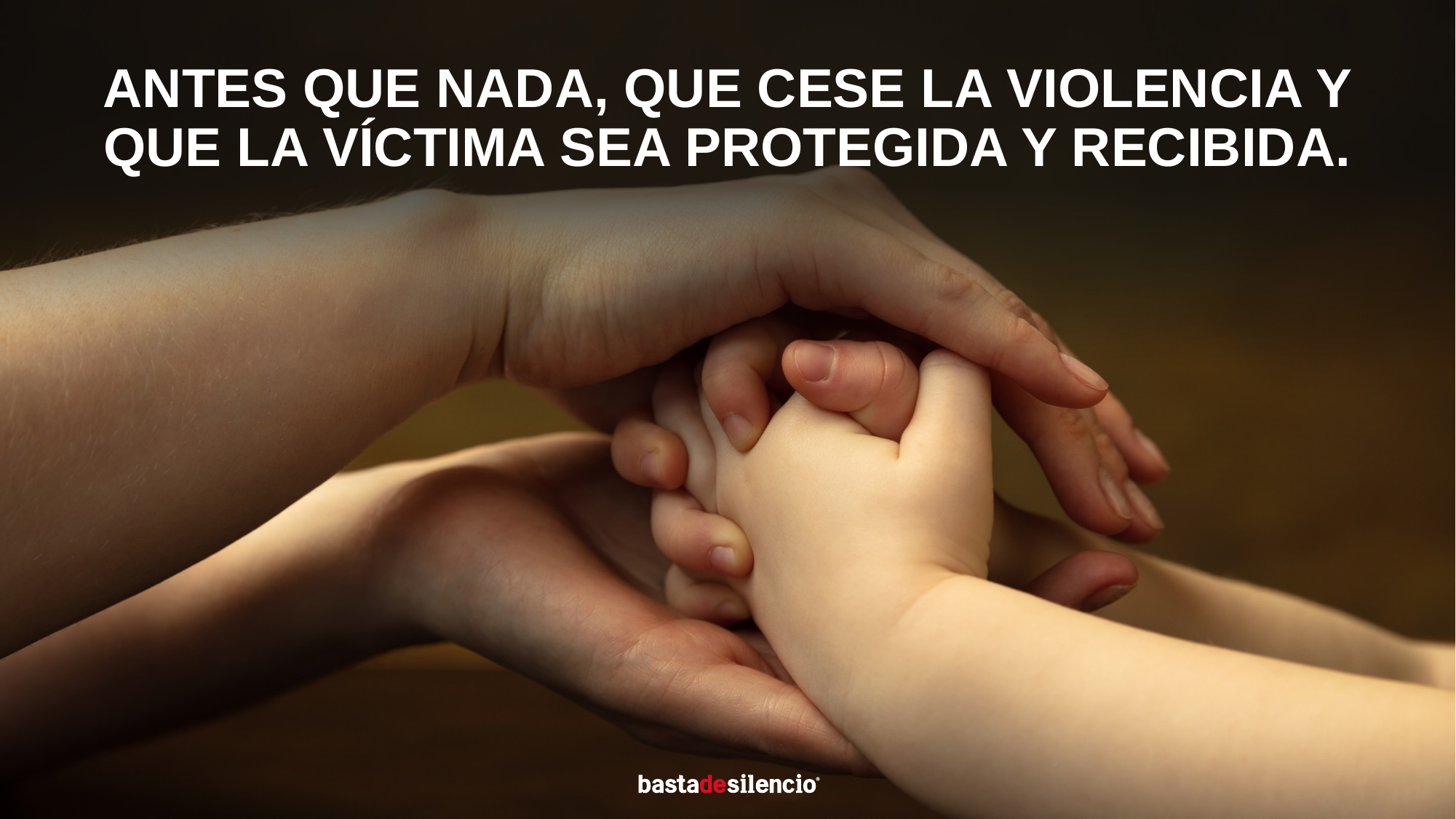

Antes que nada, que cese la violencia y que la víctima sea protegida y recibida.